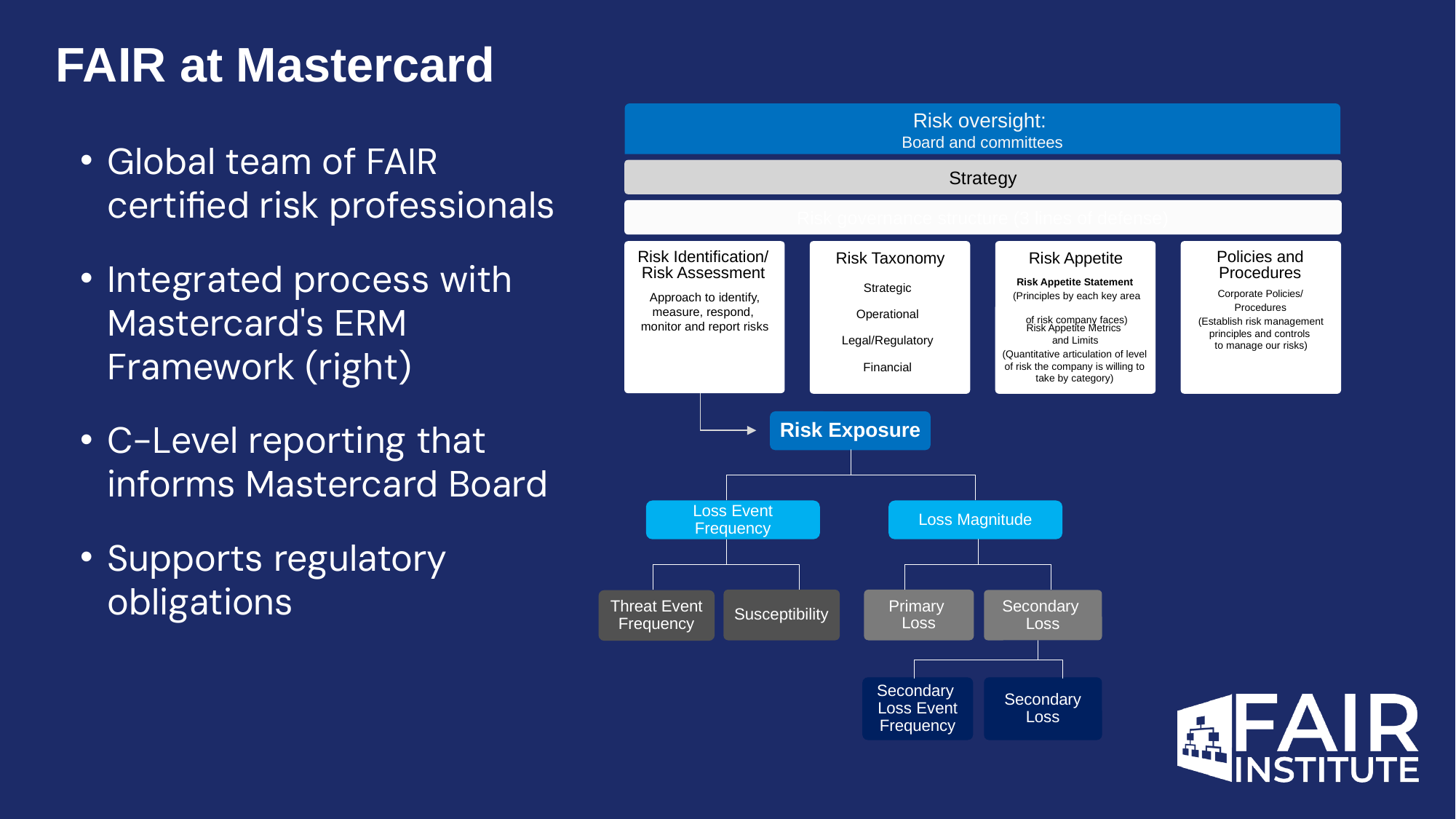

FAIR at Mastercard
Risk oversight:
Board and committees
Strategy
Risk governance structure (3 lines of defense)

Risk Identification/ Risk Assessment
Risk Taxonomy
Risk Appetite
Policies and Procedures
Strategic
Operational
Legal/Regulatory
Financial
Risk Appetite Statement
Corporate Policies/
Procedures
(Principles by each key area
of risk company faces)
Approach to identify,
measure, respond,
monitor and report risks
(Establish risk management principles and controls
to manage our risks)
Risk Appetite Metrics
and Limits
(Quantitative articulation of level of risk the company is willing to take by category)

Risk Exposure

Loss Event Frequency
Loss Magnitude

Susceptibility
Primary
Loss
Secondary
Loss
Threat Event Frequency
Secondary
Loss Event Frequency
Secondary Loss

Global team of FAIR certified risk professionals
Integrated process with Mastercard's ERM Framework (right)
C-Level reporting that informs Mastercard Board
Supports regulatory obligations